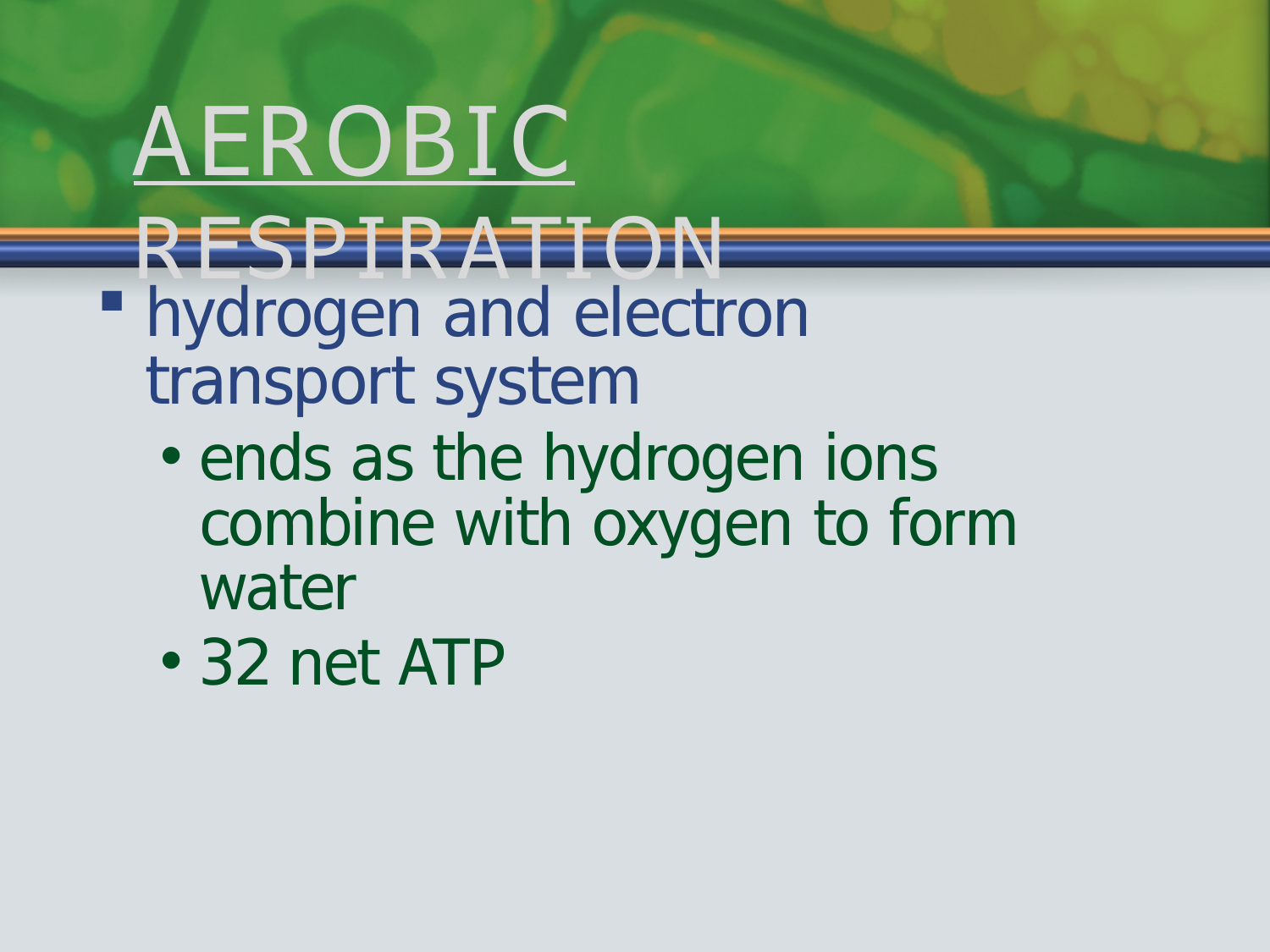

# Aerobic Respiration
hydrogen and electron
transport system
ends as the hydrogen ions combine with oxygen to form water
32 net ATP